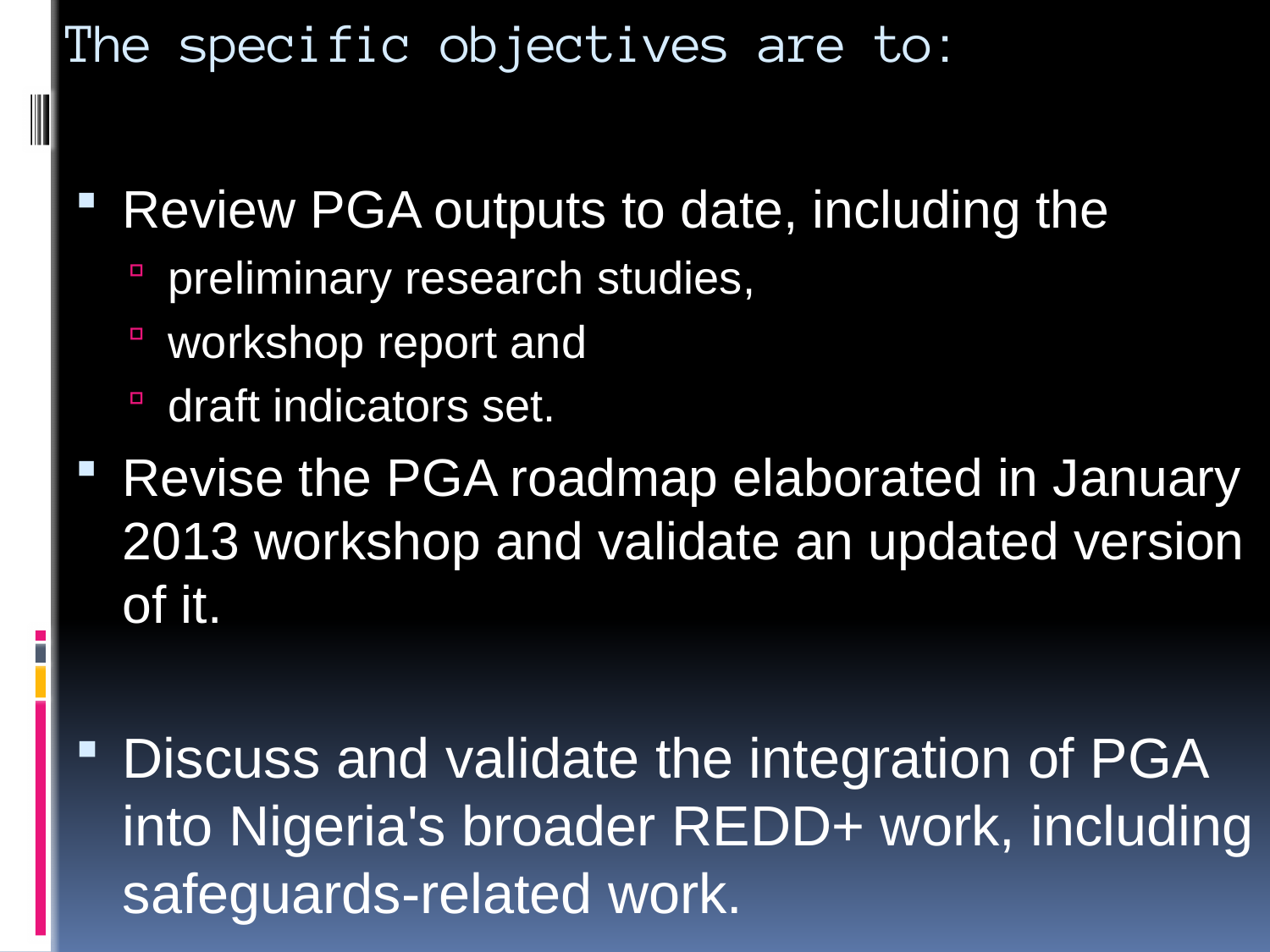

# The specific objectives are to:
Review PGA outputs to date, including the
preliminary research studies,
workshop report and
draft indicators set.
Revise the PGA roadmap elaborated in January 2013 workshop and validate an updated version of it.

Discuss and validate the integration of PGA into Nigeria's broader REDD+ work, including safeguards-related work.